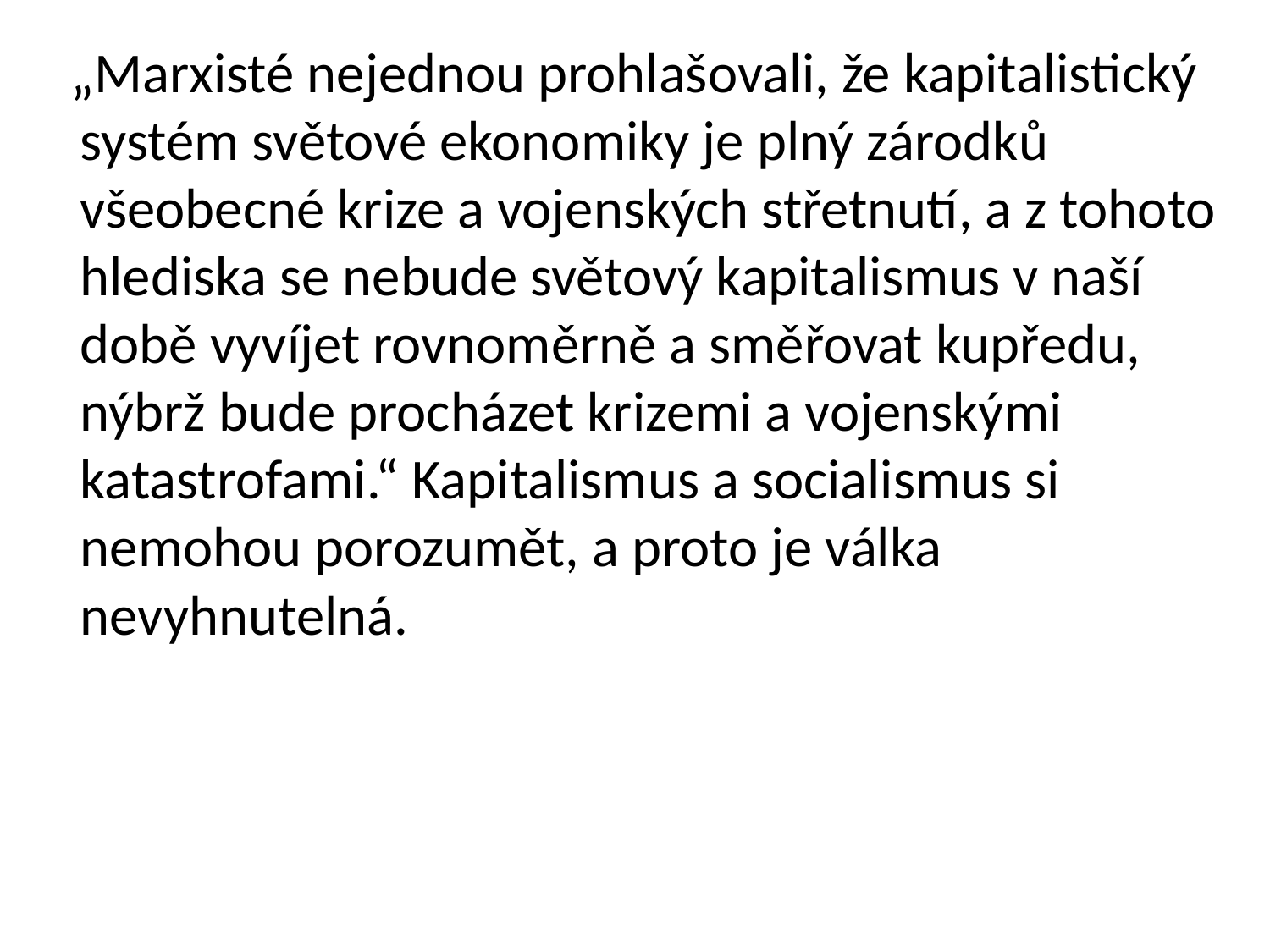

„Marxisté nejednou prohlašovali, že kapitalistický systém světové ekonomiky je plný zárodků všeobecné krize a vojenských střetnutí, a z tohoto hlediska se nebude světový kapitalismus v naší době vyvíjet rovnoměrně a směřovat kupředu, nýbrž bude procházet krizemi a vojenskými katastrofami.“ Kapitalismus a socialismus si nemohou porozumět, a proto je válka nevyhnutelná.